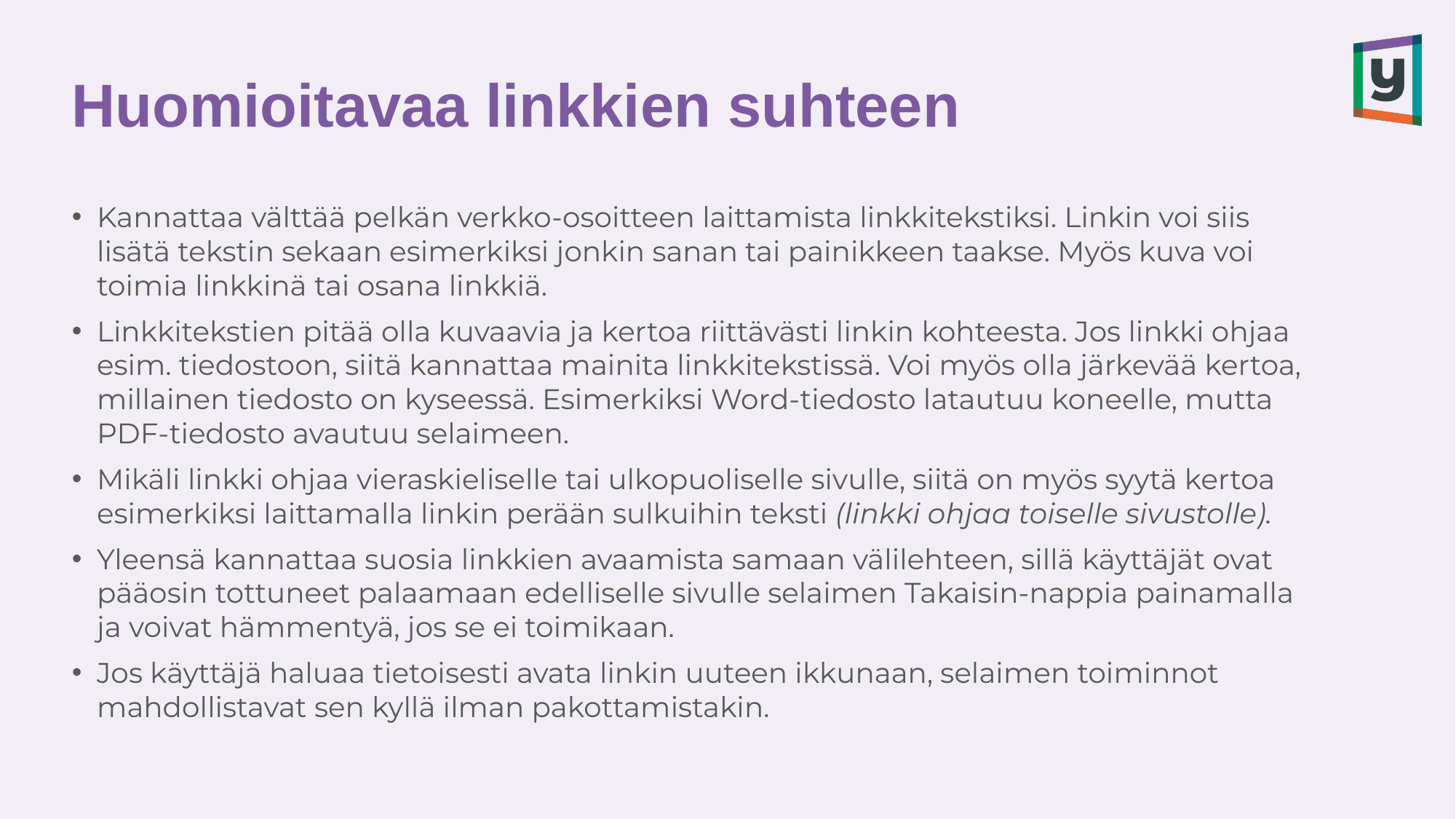

# Huomioitavaa linkkien suhteen
Kannattaa välttää pelkän verkko-osoitteen laittamista linkkitekstiksi. Linkin voi siis lisätä tekstin sekaan esimerkiksi jonkin sanan tai painikkeen taakse. Myös kuva voi toimia linkkinä tai osana linkkiä.
Linkkitekstien pitää olla kuvaavia ja kertoa riittävästi linkin kohteesta. Jos linkki ohjaa esim. tiedostoon, siitä kannattaa mainita linkkitekstissä. Voi myös olla järkevää kertoa, millainen tiedosto on kyseessä. Esimerkiksi Word-tiedosto latautuu koneelle, mutta PDF-tiedosto avautuu selaimeen.
Mikäli linkki ohjaa vieraskieliselle tai ulkopuoliselle sivulle, siitä on myös syytä kertoa esimerkiksi laittamalla linkin perään sulkuihin teksti (linkki ohjaa toiselle sivustolle).
Yleensä kannattaa suosia linkkien avaamista samaan välilehteen, sillä käyttäjät ovat pääosin tottuneet palaamaan edelliselle sivulle selaimen Takaisin-nappia painamalla ja voivat hämmentyä, jos se ei toimikaan.
Jos käyttäjä haluaa tietoisesti avata linkin uuteen ikkunaan, selaimen toiminnot mahdollistavat sen kyllä ilman pakottamistakin.